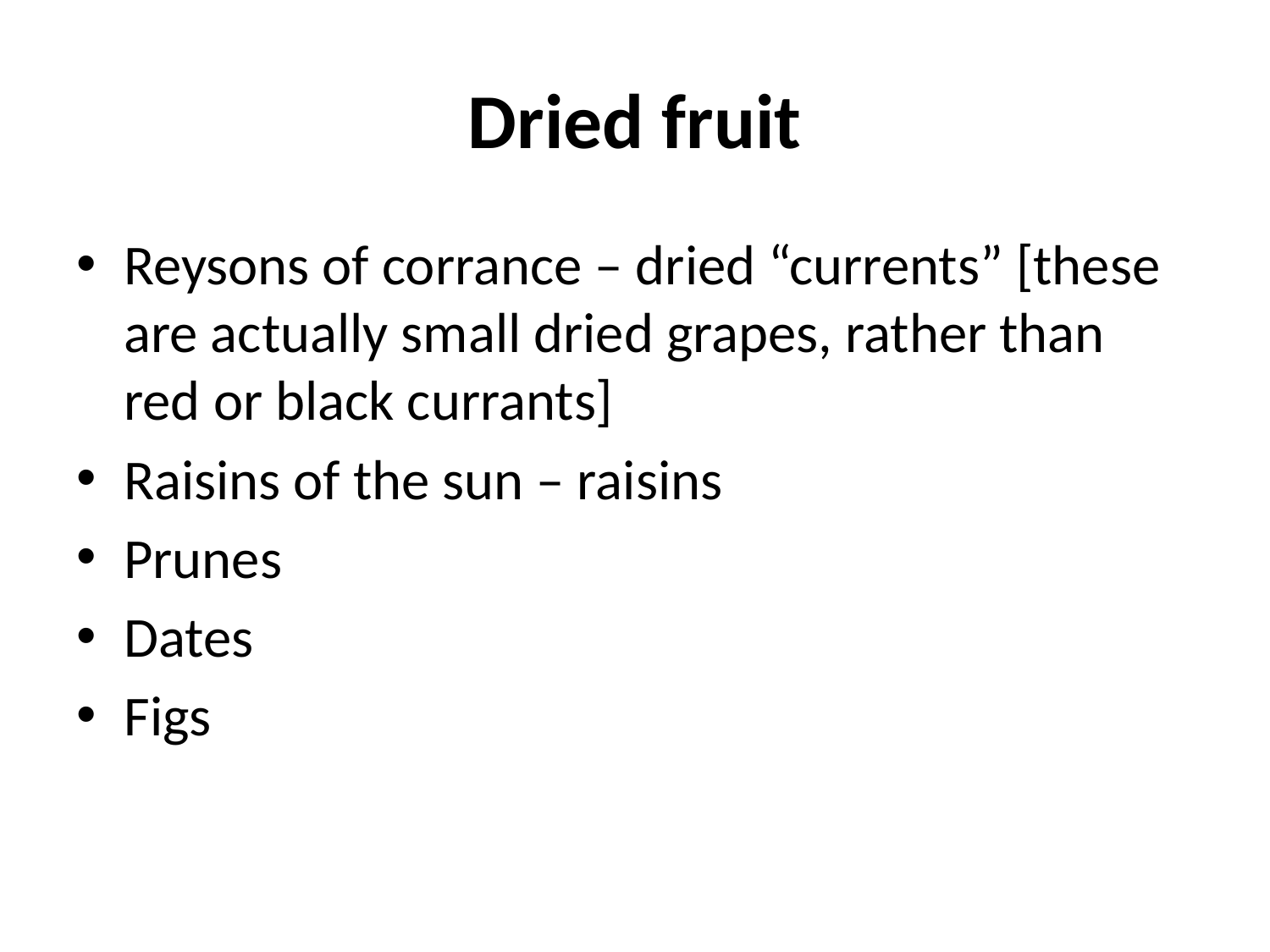

# Dried fruit
Reysons of corrance – dried “currents” [these are actually small dried grapes, rather than red or black currants]
Raisins of the sun – raisins
Prunes
Dates
Figs